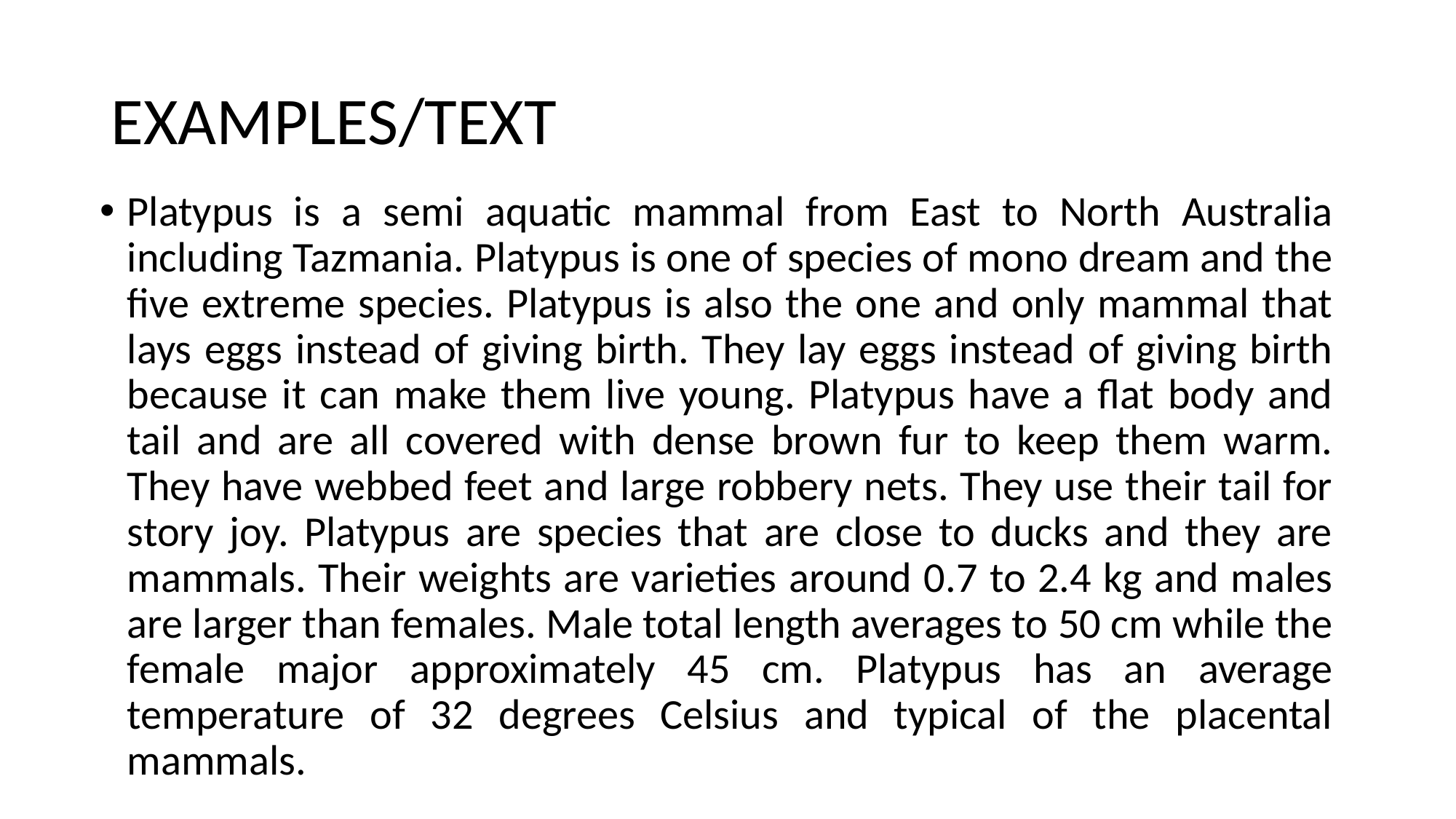

# EXAMPLES/TEXT
Platypus is a semi aquatic mammal from East to North Australia including Tazmania. Platypus is one of species of mono dream and the five extreme species. Platypus is also the one and only mammal that lays eggs instead of giving birth. They lay eggs instead of giving birth because it can make them live young. Platypus have a flat body and tail and are all covered with dense brown fur to keep them warm. They have webbed feet and large robbery nets. They use their tail for story joy. Platypus are species that are close to ducks and they are mammals. Their weights are varieties around 0.7 to 2.4 kg and males are larger than females. Male total length averages to 50 cm while the female major approximately 45 cm. Platypus has an average temperature of 32 degrees Celsius and typical of the placental mammals.